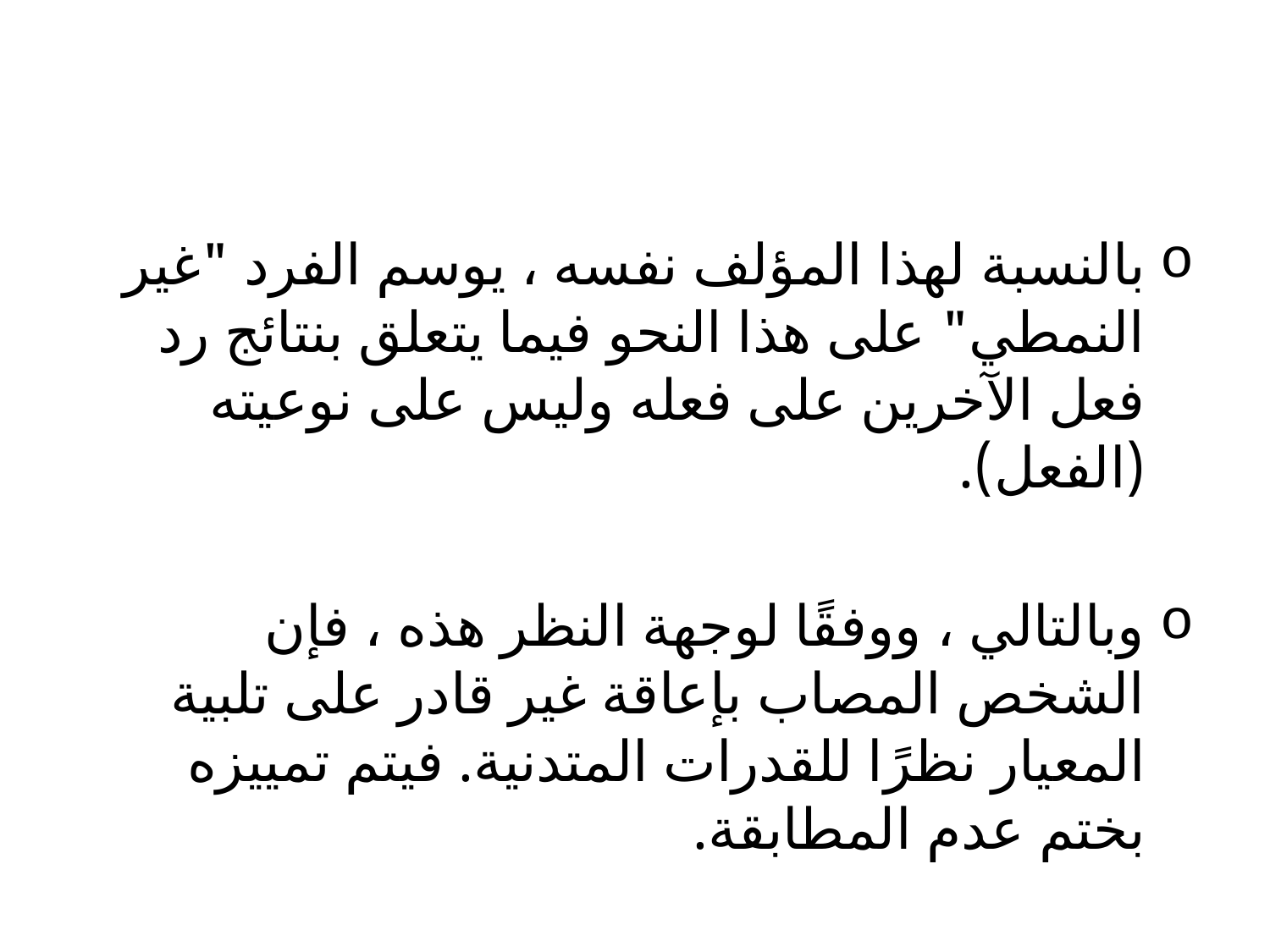

#
بالنسبة لهذا المؤلف نفسه ، يوسم الفرد "غير النمطي" على هذا النحو فيما يتعلق بنتائج رد فعل الآخرين على فعله وليس على نوعيته (الفعل).

وبالتالي ، ووفقًا لوجهة النظر هذه ، فإن الشخص المصاب بإعاقة غير قادر على تلبية المعيار نظرًا للقدرات المتدنية. فيتم تمييزه بختم عدم المطابقة.